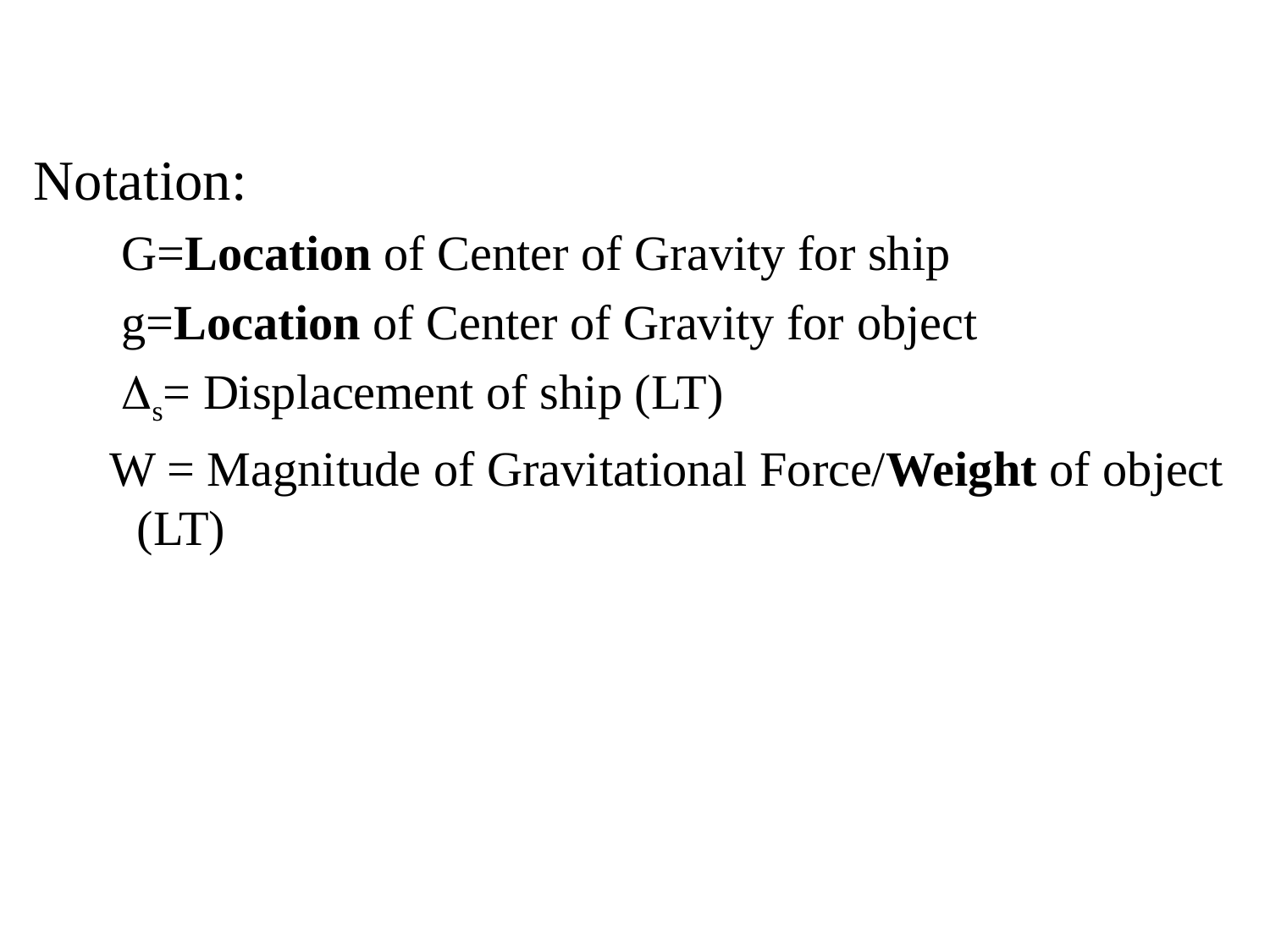

Notation:
  G=Location of Center of Gravity for ship
  g=Location of Center of Gravity for object
  Δs= Displacement of ship (LT)
 W = Magnitude of Gravitational Force/Weight of object (LT)